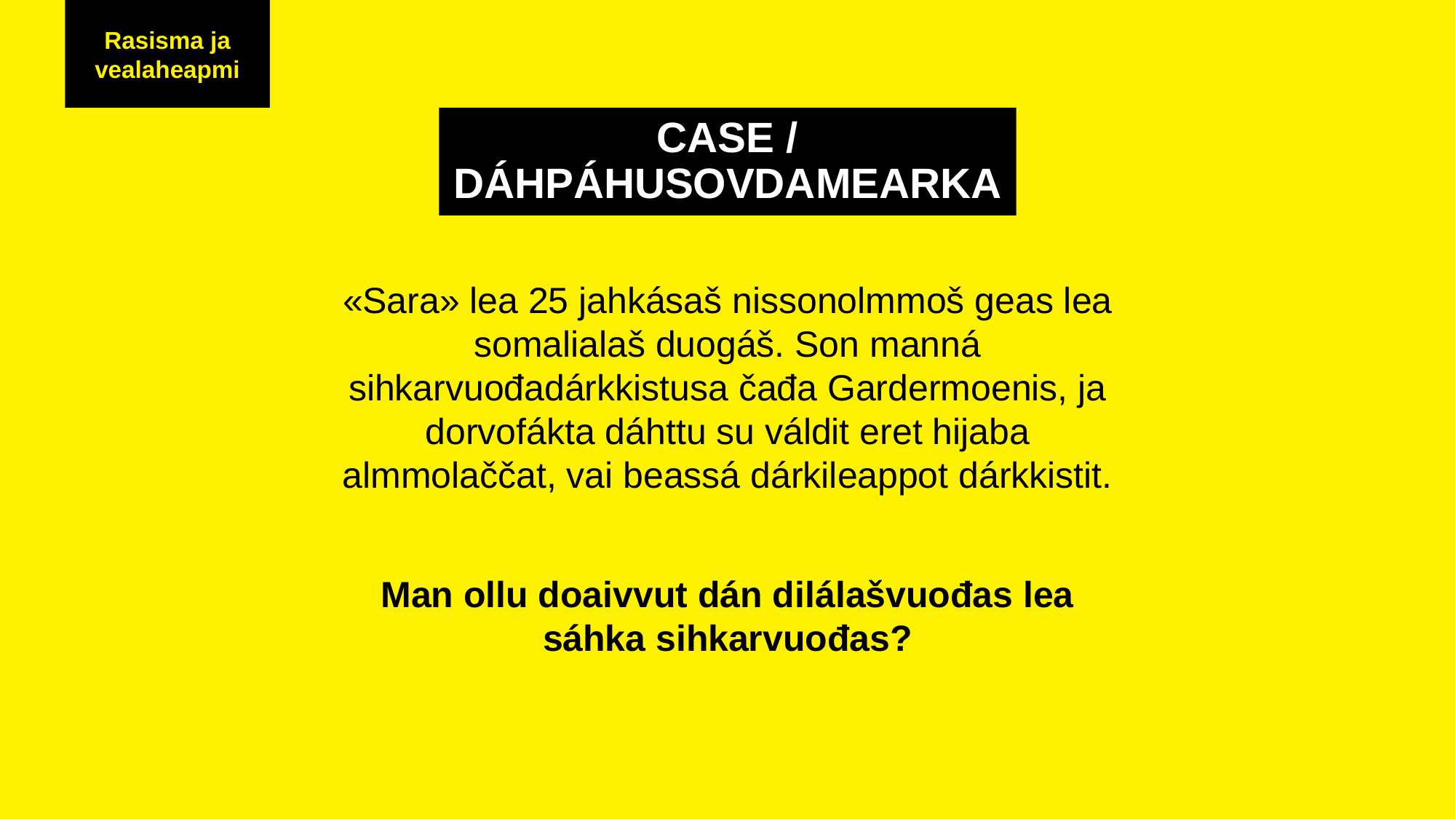

Rasisma ja vealaheapmi
Rasisme og diskriminering
CASE / DÁHPÁHUSOVDAMEARKA
«Sara» lea 25 jahkásaš nissonolmmoš geas lea somalialaš duogáš. Son manná sihkarvuođadárkkistusa čađa Gardermoenis, ja dorvofákta dáhttu su váldit eret hijaba almmolaččat, vai beassá dárkileappot dárkkistit.
Man ollu doaivvut dán dilálašvuođas lea sáhka sihkarvuođas?